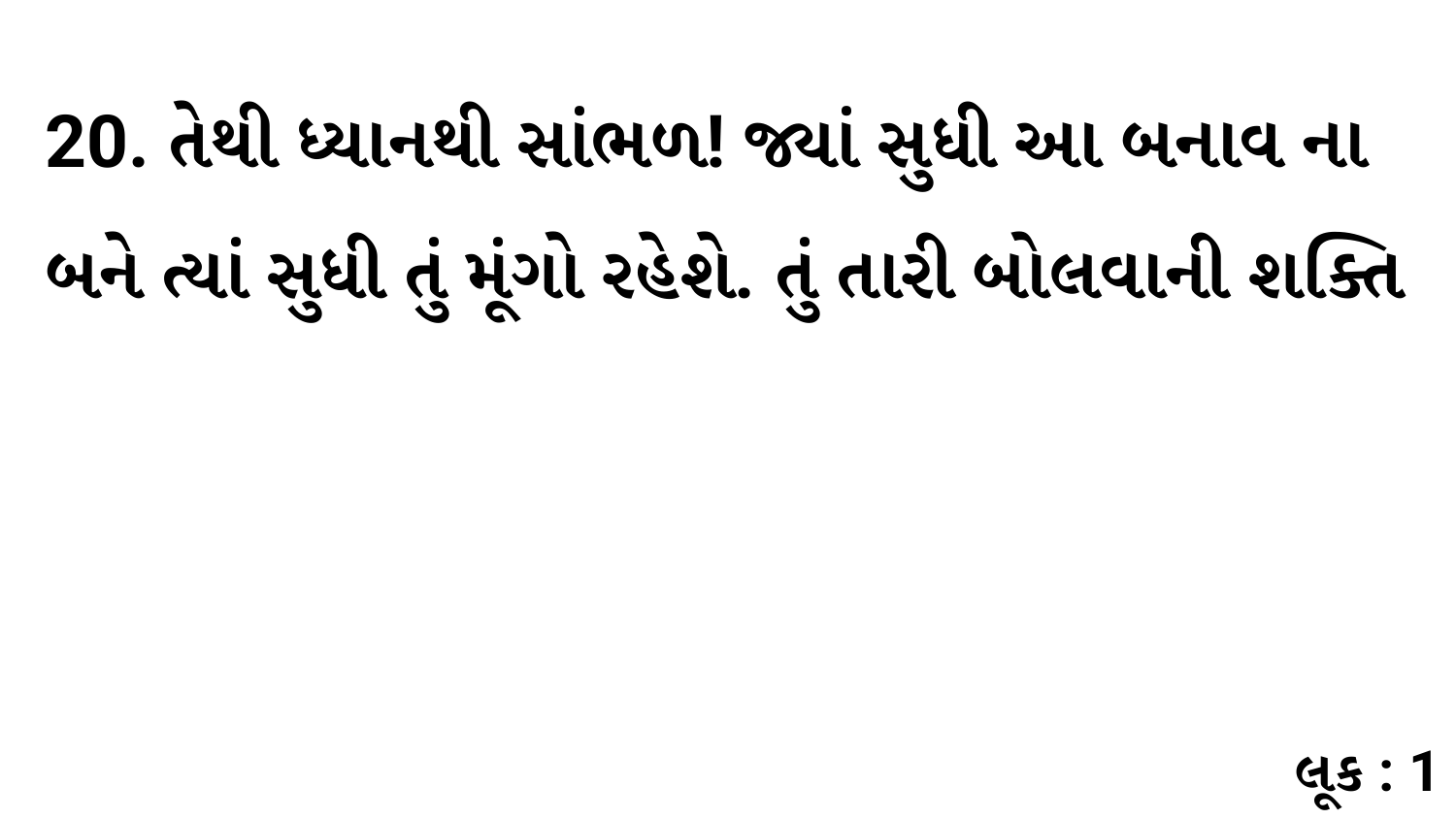

20. તેથી ધ્યાનથી સાંભળ! જ્યાં સુધી આ બનાવ ના બને ત્યાં સુધી તું મૂંગો રહેશે. તું તારી બોલવાની શક્તિ
લૂક : 1